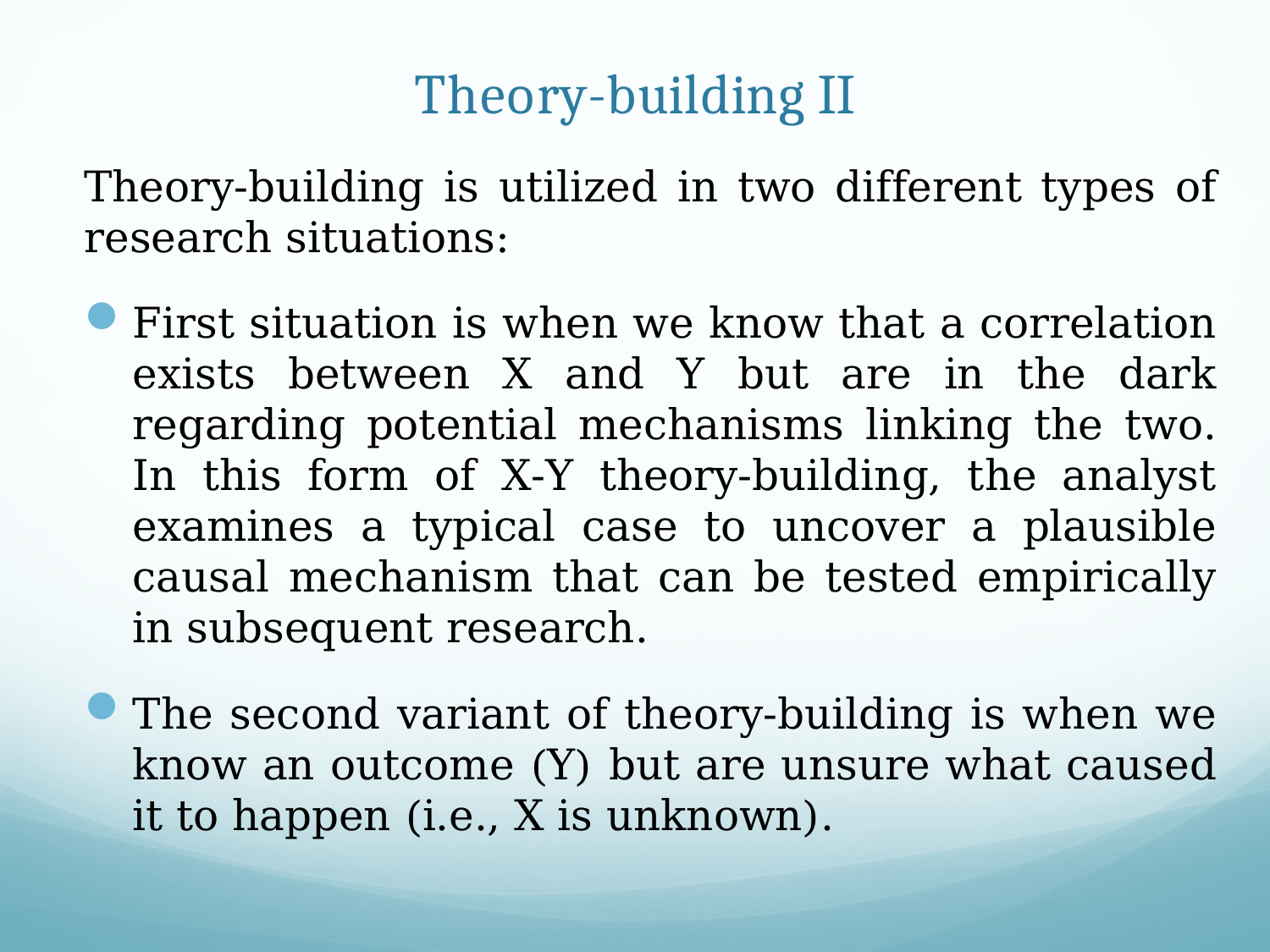

# Theory-building II
Theory-building is utilized in two different types of research situations:
First situation is when we know that a correlation exists between X and Y but are in the dark regarding potential mechanisms linking the two. In this form of X-Y theory-building, the analyst examines a typical case to uncover a plausible causal mechanism that can be tested empirically in subsequent research.
The second variant of theory-building is when we know an outcome (Y) but are unsure what caused it to happen (i.e., X is unknown).